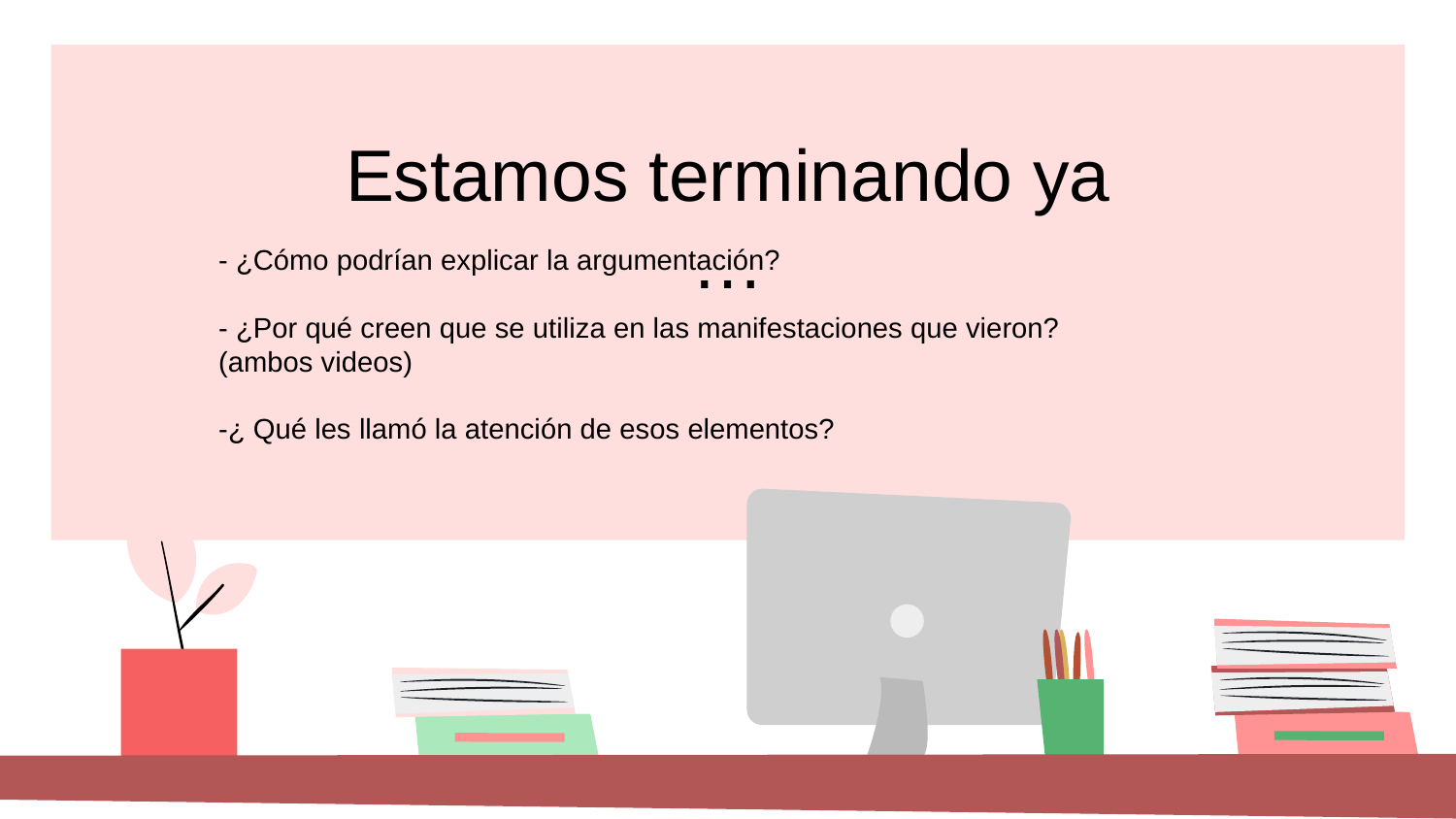

# Estamos terminando ya …
- ¿Cómo podrían explicar la argumentación?

- ¿Por qué creen que se utiliza en las manifestaciones que vieron?
(ambos videos)

-¿ Qué les llamó la atención de esos elementos?